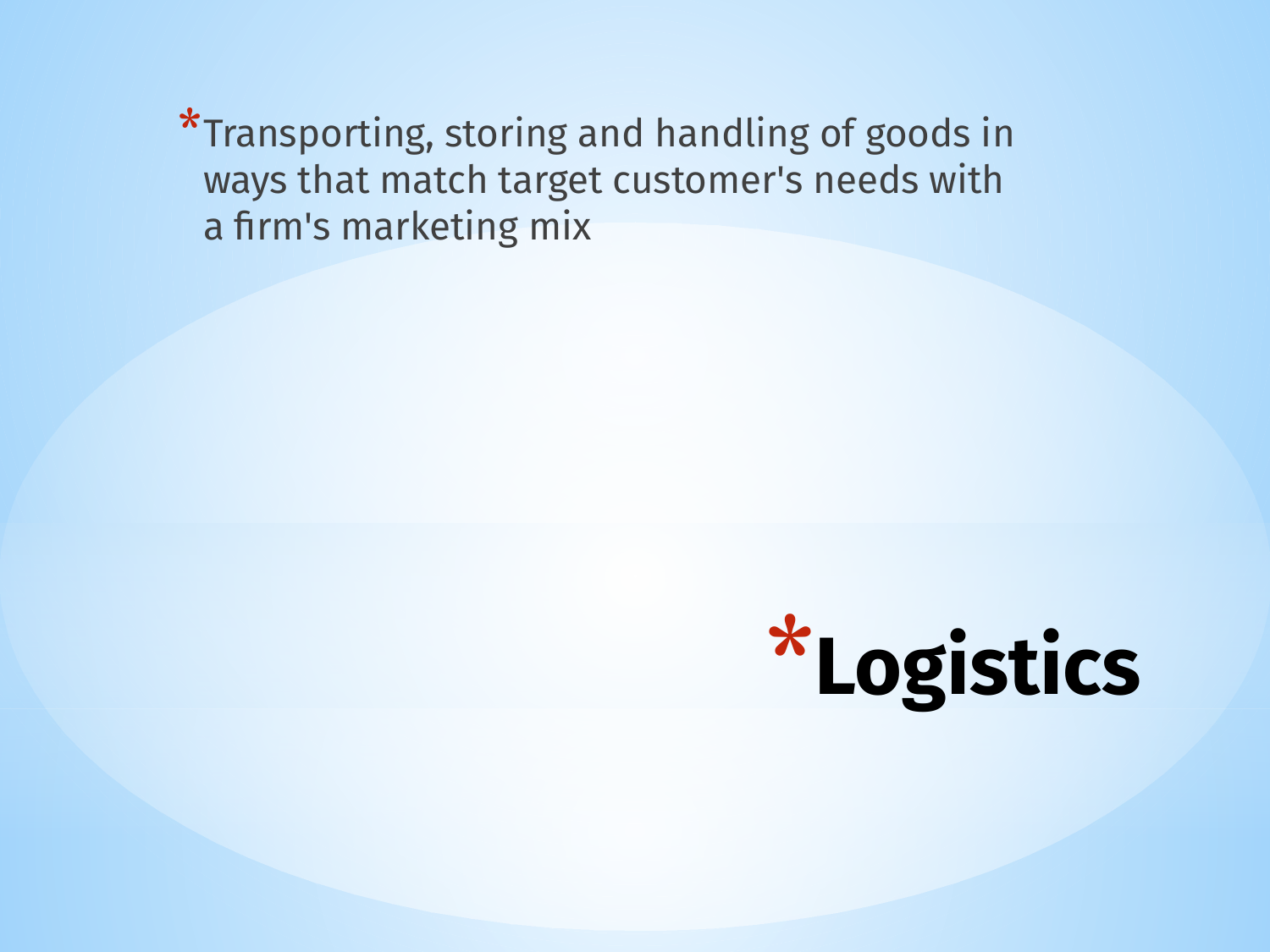

Transporting, storing and handling of goods in ways that match target customer's needs with a firm's marketing mix
# Logistics